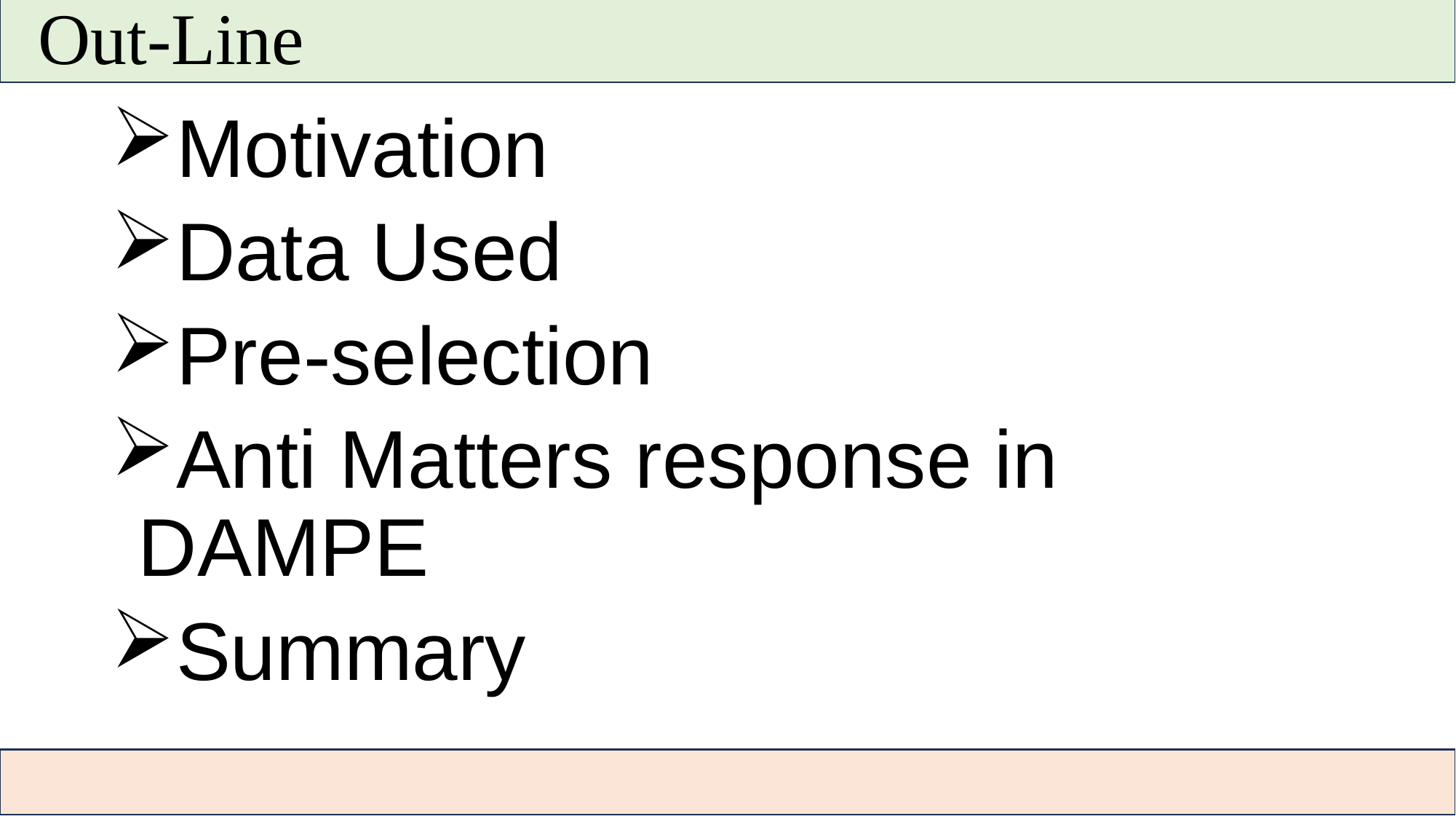

# Out-Line
Motivation
Data Used
Pre-selection
Anti Matters response in DAMPE
Summary

2